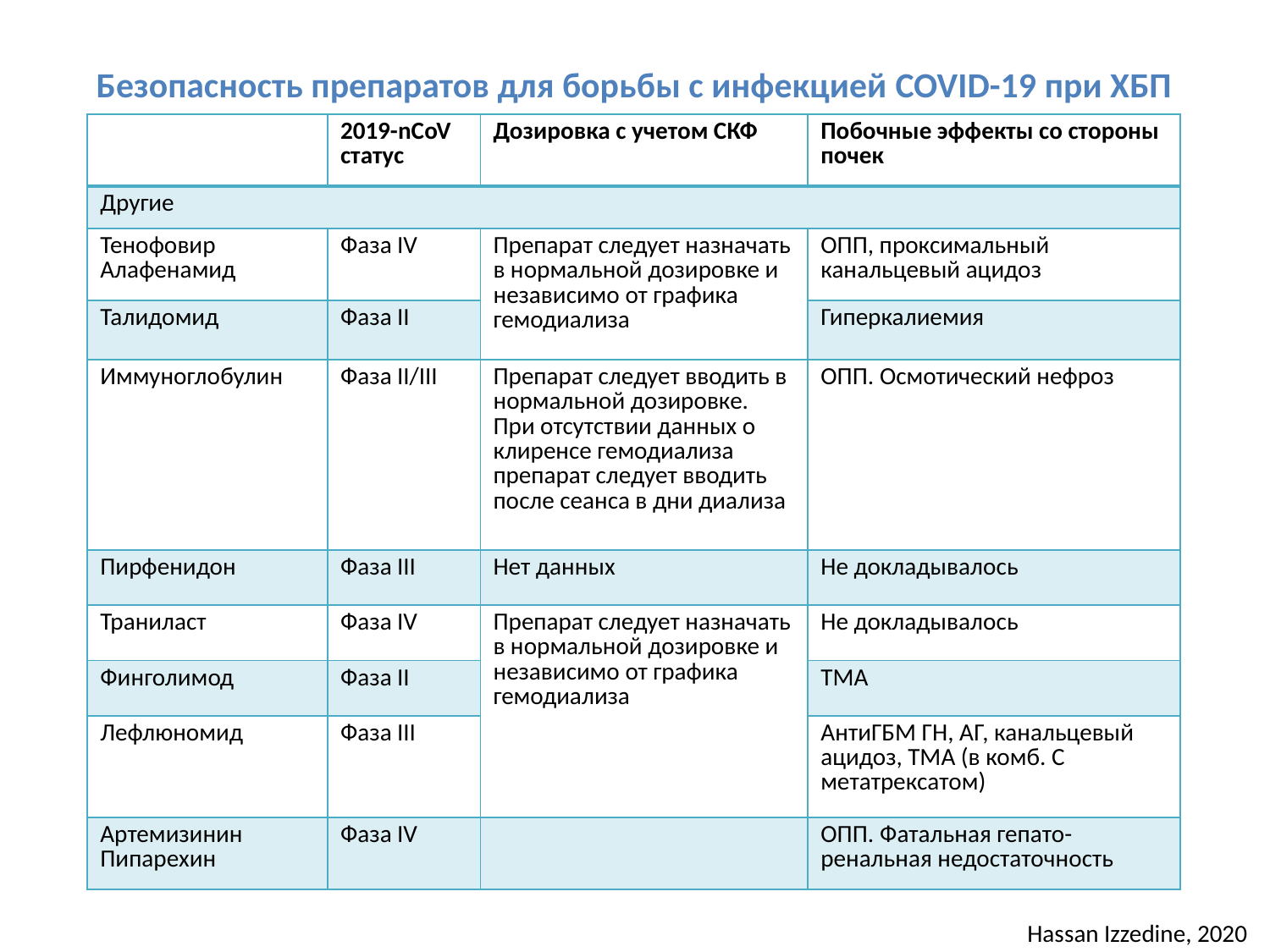

Безопасность препаратов для борьбы с инфекцией COVID-19 при ХБП
|  | 2019-nCoV статус | Дозировка с учетом СКФ | Побочные эффекты со стороны почек |
| --- | --- | --- | --- |
| Другие |  |  |  |
| Тенофовир Алафенамид | Фаза IV | Препарат следует назначать в нормальной дозировке и независимо от графика гемодиализа | ОПП, проксимальный канальцевый ацидоз |
| Талидомид | Фаза II |  | Гиперкалиемия |
| Иммуноглобулин | Фаза II/III | Препарат следует вводить в нормальной дозировке. При отсутствии данных о клиренсе гемодиализа препарат следует вводить после сеанса в дни диализа | ОПП. Осмотический нефроз |
| Пирфенидон | Фаза III | Нет данных | Не докладывалось |
| Траниласт | Фаза IV | Препарат следует назначать в нормальной дозировке и независимо от графика гемодиализа | Не докладывалось |
| Финголимод | Фаза II |  | ТМА |
| Лефлюномид | Фаза III |  | АнтиГБМ ГН, АГ, канальцевый ацидоз, ТМА (в комб. С метатрексатом) |
| Артемизинин Пипарехин | Фаза IV |  | ОПП. Фатальная гепато-ренальная недостаточность |
Hassan Izzedine, 2020